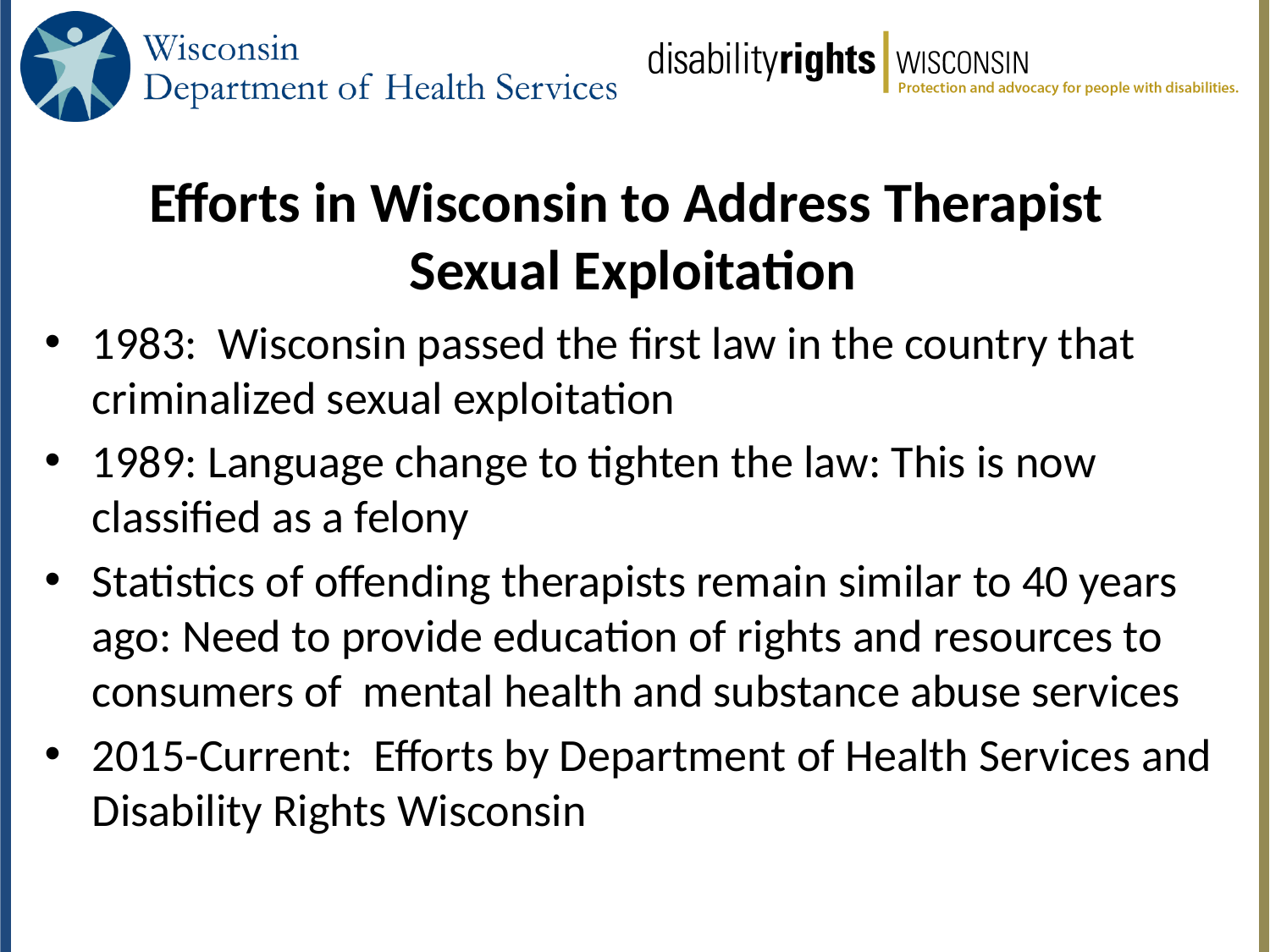

# Efforts in Wisconsin to Address Therapist Sexual Exploitation
1983:  Wisconsin passed the first law in the country that criminalized sexual exploitation
1989: Language change to tighten the law: This is now classified as a felony
Statistics of offending therapists remain similar to 40 years ago: Need to provide education of rights and resources to consumers of  mental health and substance abuse services
2015-Current:  Efforts by Department of Health Services and Disability Rights Wisconsin